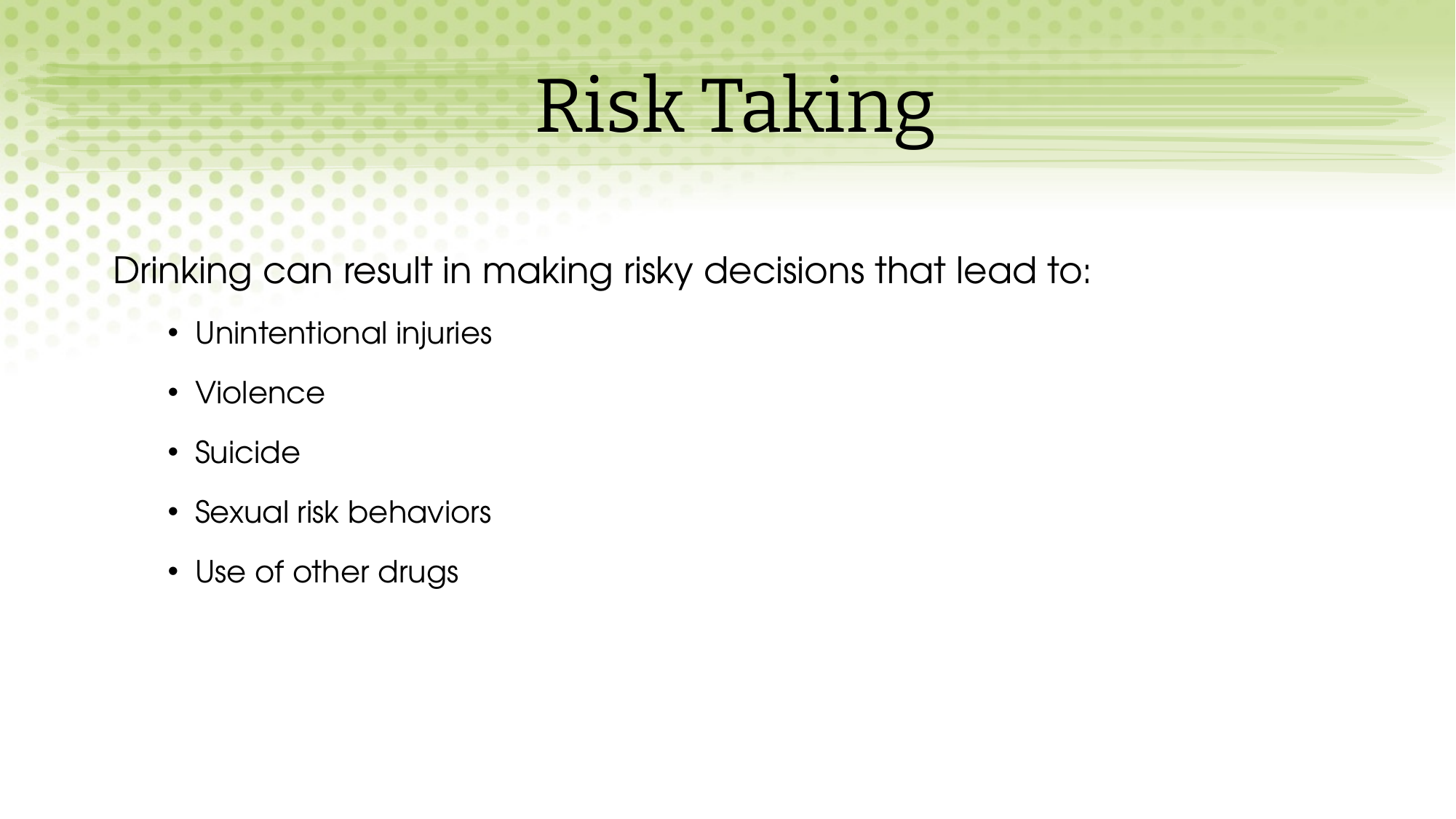

# Risk Taking
Drinking can result in making risky decisions that lead to:
Unintentional injuries
Violence
Suicide
Sexual risk behaviors
Use of other drugs